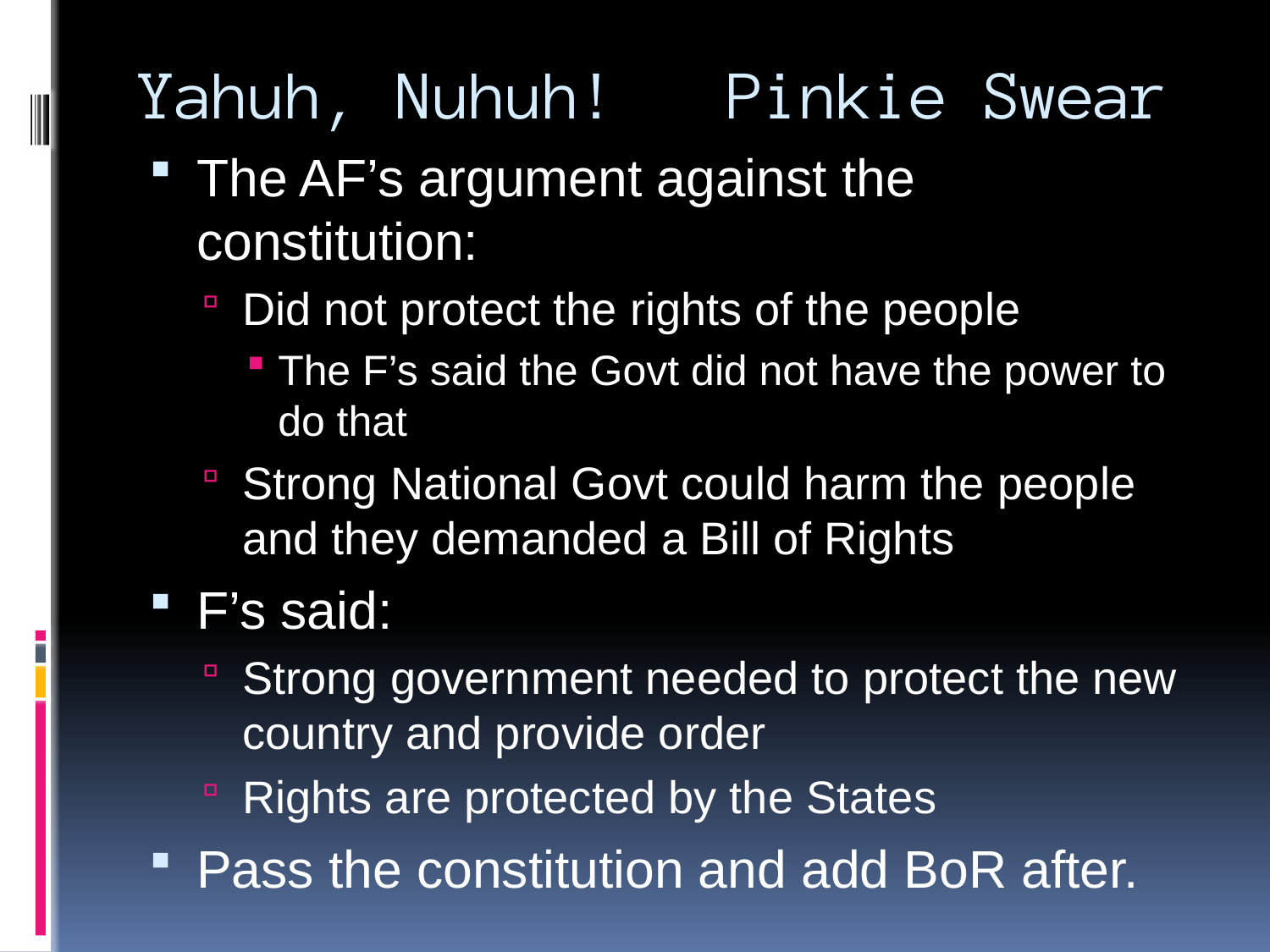

# Yahuh, Nuhuh!   Pinkie Swear
The AF’s argument against the constitution:
Did not protect the rights of the people
The F’s said the Govt did not have the power to do that
Strong National Govt could harm the people and they demanded a Bill of Rights
F’s said:
Strong government needed to protect the new country and provide order
Rights are protected by the States
Pass the constitution and add BoR after.